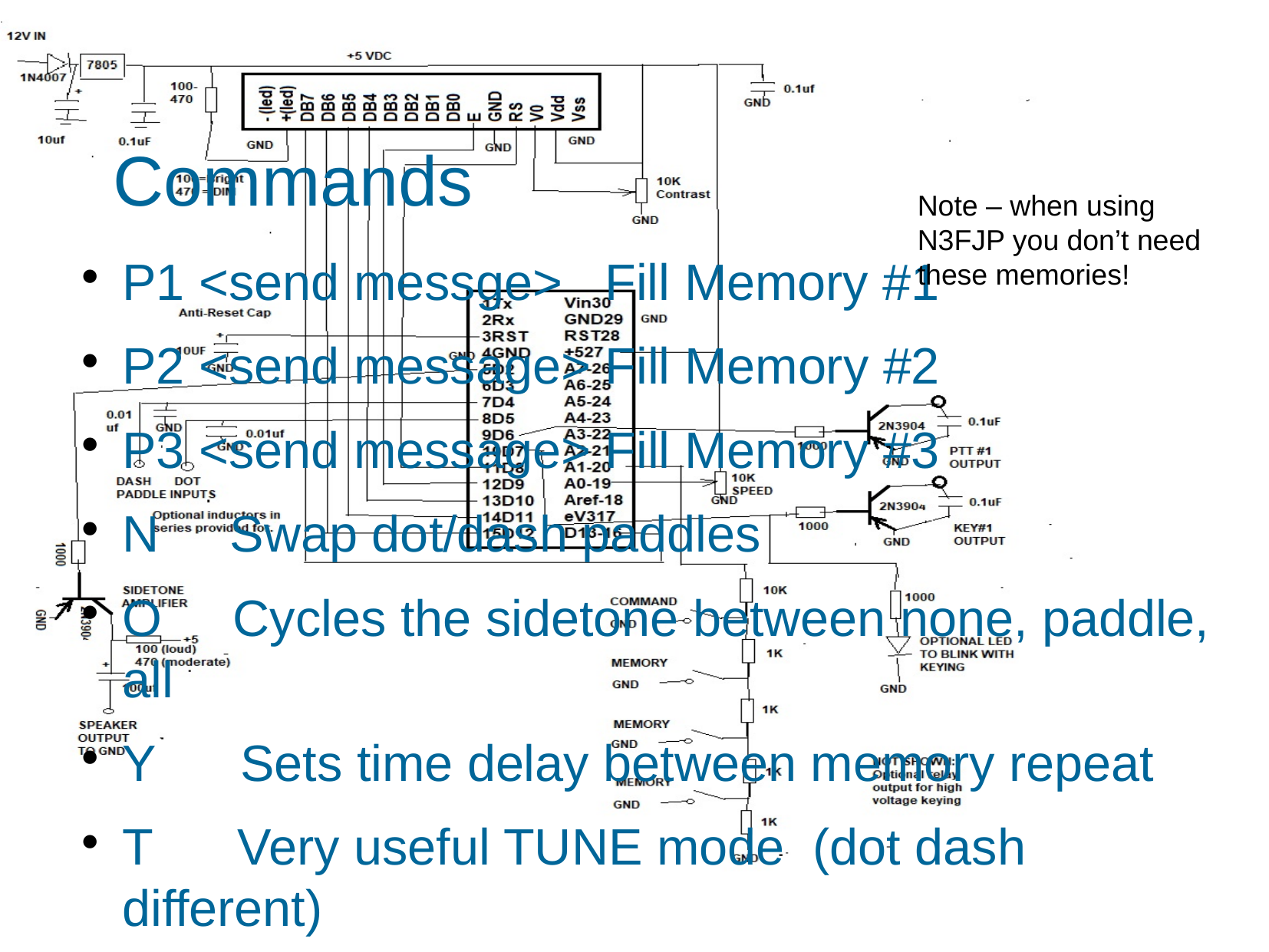

# Commands
Note – when using N3FJP you don’t need these memories!
P1 <send messge>   Fill Memory #1
P2 <send message> Fill Memory #2
P3 <send message> Fill Memory #3
N     Swap dot/dash paddles
O     Cycles the sidetone between none, paddle, all
Y      Sets time delay between memory repeat
T      Very useful TUNE mode  (dot dash different)